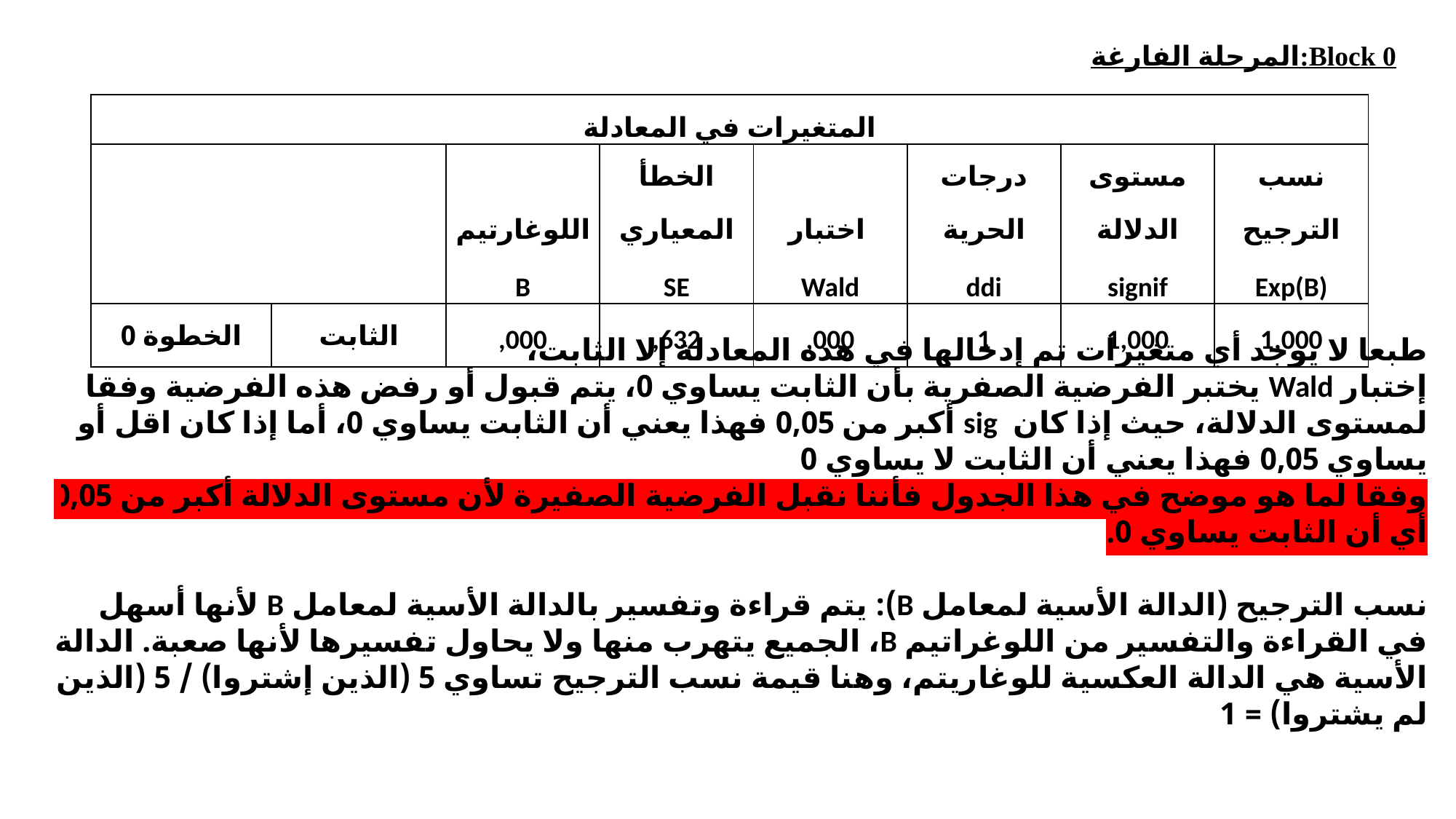

Block 0:المرحلة الفارغة
| المتغيرات في المعادلة |  |  |  |  |  |  |  |
| --- | --- | --- | --- | --- | --- | --- | --- |
|  |  | اللوغارتيم B | الخطأ المعياري SE | اختبار Wald | درجات الحرية ddi | مستوى الدلالة signif | نسب الترجيح Exp(B) |
| الخطوة 0 | الثابت | ,000 | ,632 | ,000 | 1 | 1,000 | 1,000 |
|  |
| --- |
طبعا لا يوجد أي متغيرات تم إدخالها في هذه المعادلة إلا الثابت،
إختبار Wald يختبر الفرضية الصفرية بأن الثابت يساوي 0، يتم قبول أو رفض هذه الفرضية وفقا لمستوى الدلالة، حيث إذا كان  sig أكبر من 0,05 فهذا يعني أن الثابت يساوي 0، أما إذا كان اقل أو يساوي 0,05 فهذا يعني أن الثابت لا يساوي 0
وفقا لما هو موضح في هذا الجدول فأننا نقبل الفرضية الصفيرة لأن مستوى الدلالة أكبر من 0,05 أي أن الثابت يساوي 0.

نسب الترجيح (الدالة الأسية لمعامل B): يتم قراءة وتفسير بالدالة الأسية لمعامل B لأنها أسهل في القراءة والتفسير من اللوغراتيم B، الجميع يتهرب منها ولا يحاول تفسيرها لأنها صعبة. الدالة الأسية هي الدالة العكسية للوغاريتم، وهنا قيمة نسب الترجيح تساوي 5 (الذين إشتروا) / 5 (الذين لم يشتروا) = 1